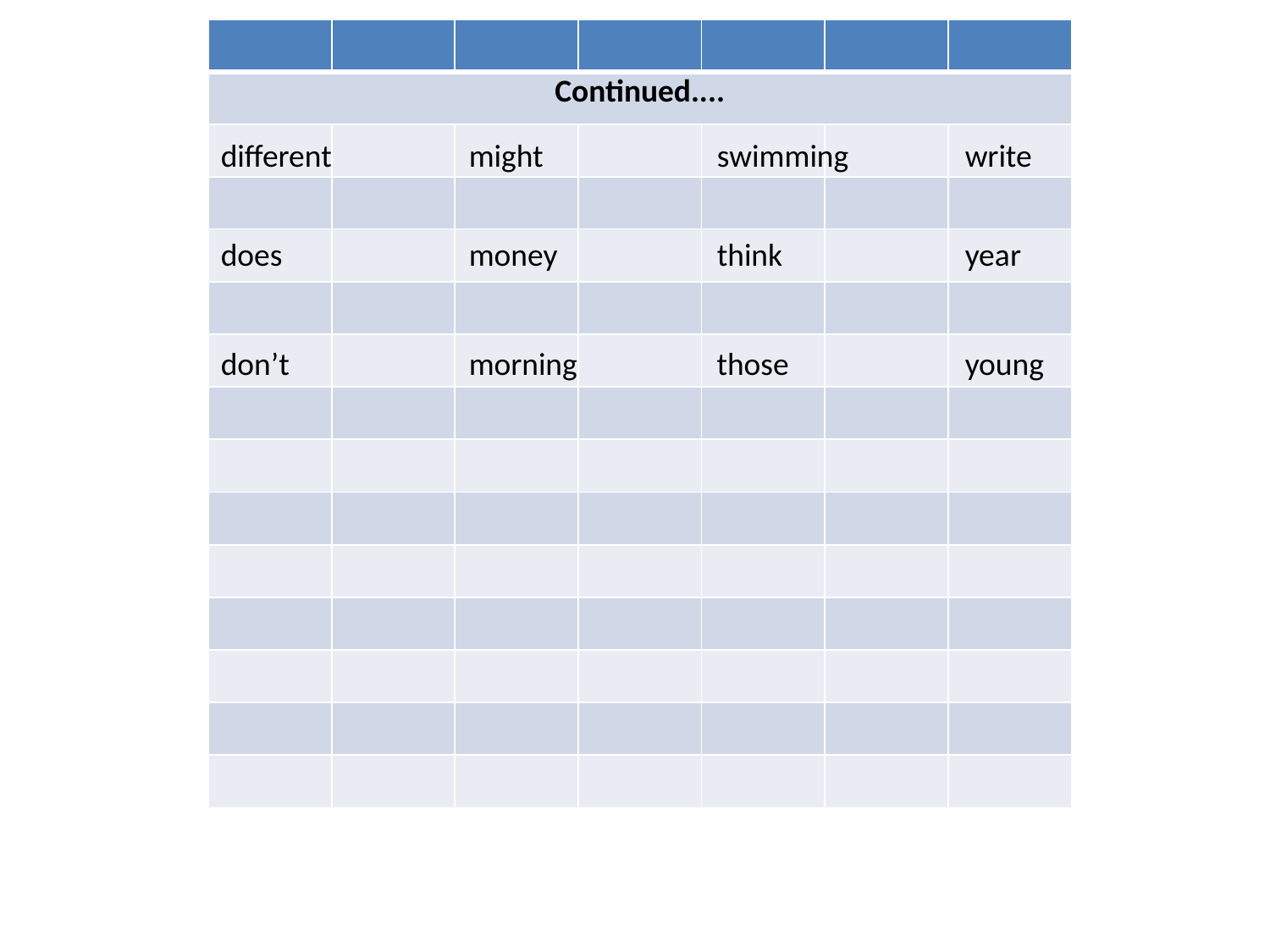

|  |  |  |  |  |  |  |
| --- | --- | --- | --- | --- | --- | --- |
| Continued.... |  |  |  |  |  |  |
|  |  |  |  |  |  |  |
|  |  |  |  |  |  |  |
|  |  |  |  |  |  |  |
|  |  |  |  |  |  |  |
|  |  |  |  |  |  |  |
|  |  |  |  |  |  |  |
|  |  |  |  |  |  |  |
|  |  |  |  |  |  |  |
|  |  |  |  |  |  |  |
|  |  |  |  |  |  |  |
|  |  |  |  |  |  |  |
|  |  |  |  |  |  |  |
|  |  |  |  |  |  |  |
write
different
might
swimming

does
think
money
year
don’t
young
morning
those